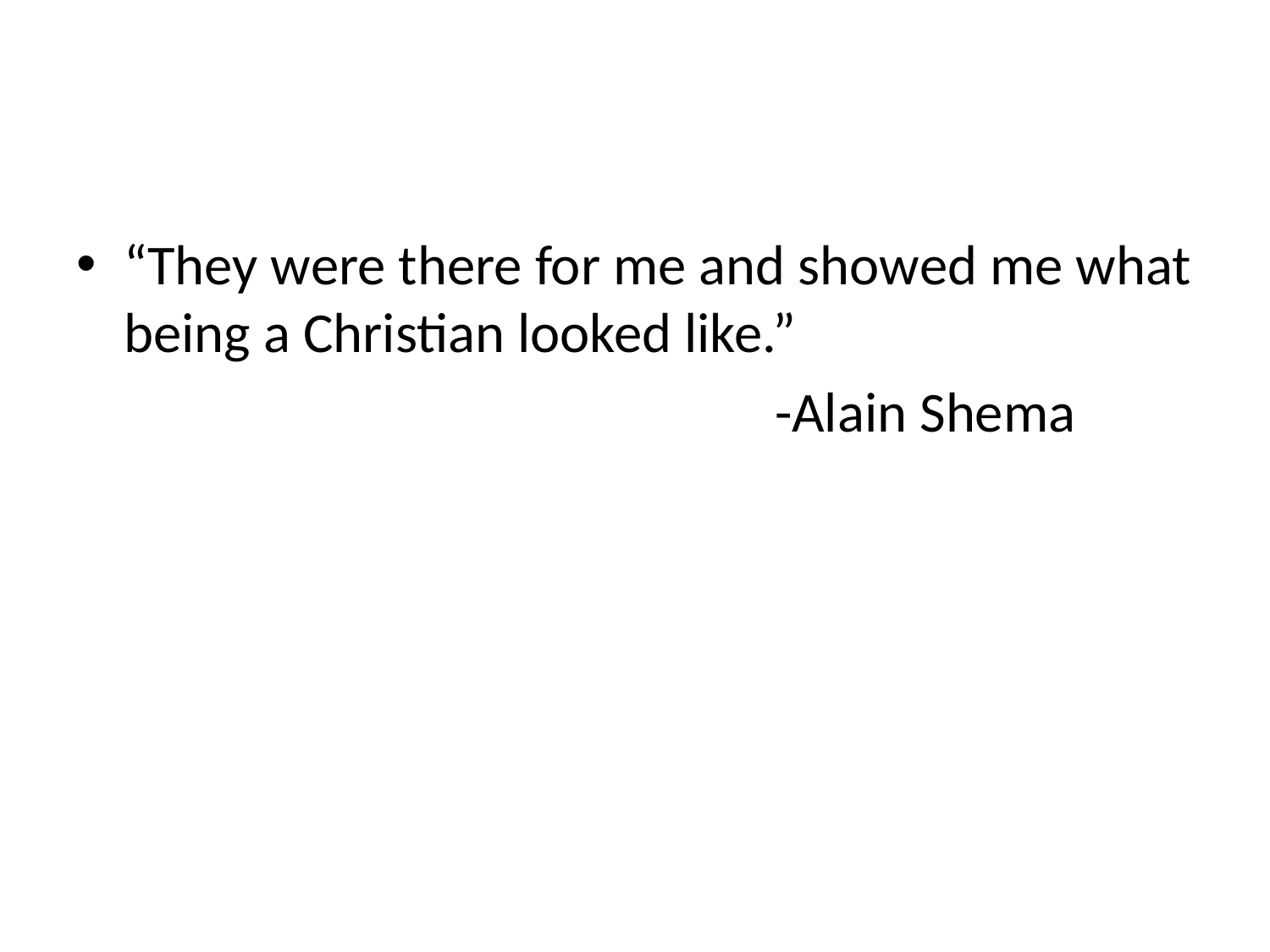

#
“They were there for me and showed me what being a Christian looked like.”
                                                       -Alain Shema